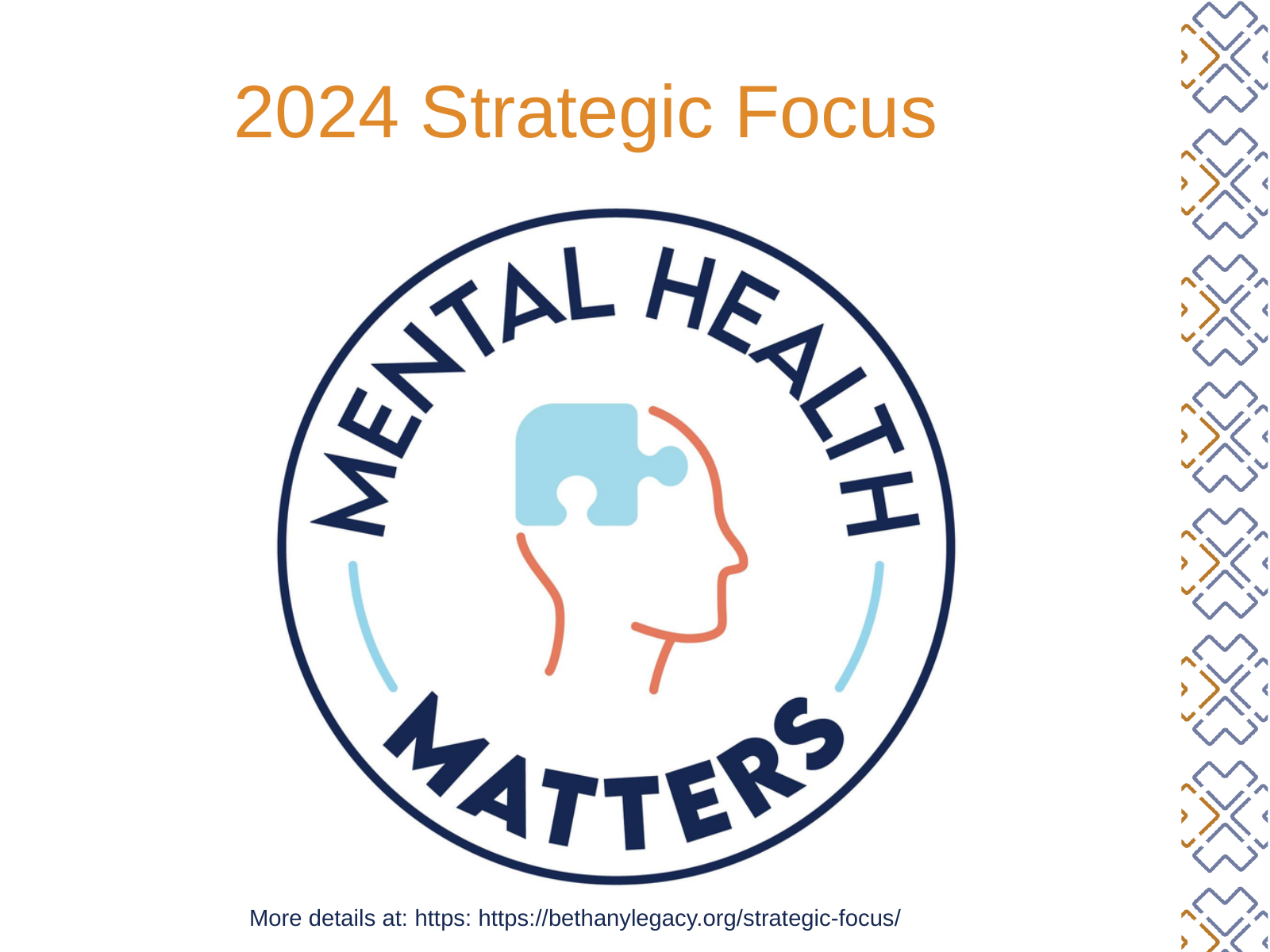

2024 Strategic Focus

More details at: https: https://bethanylegacy.org/strategic-focus/